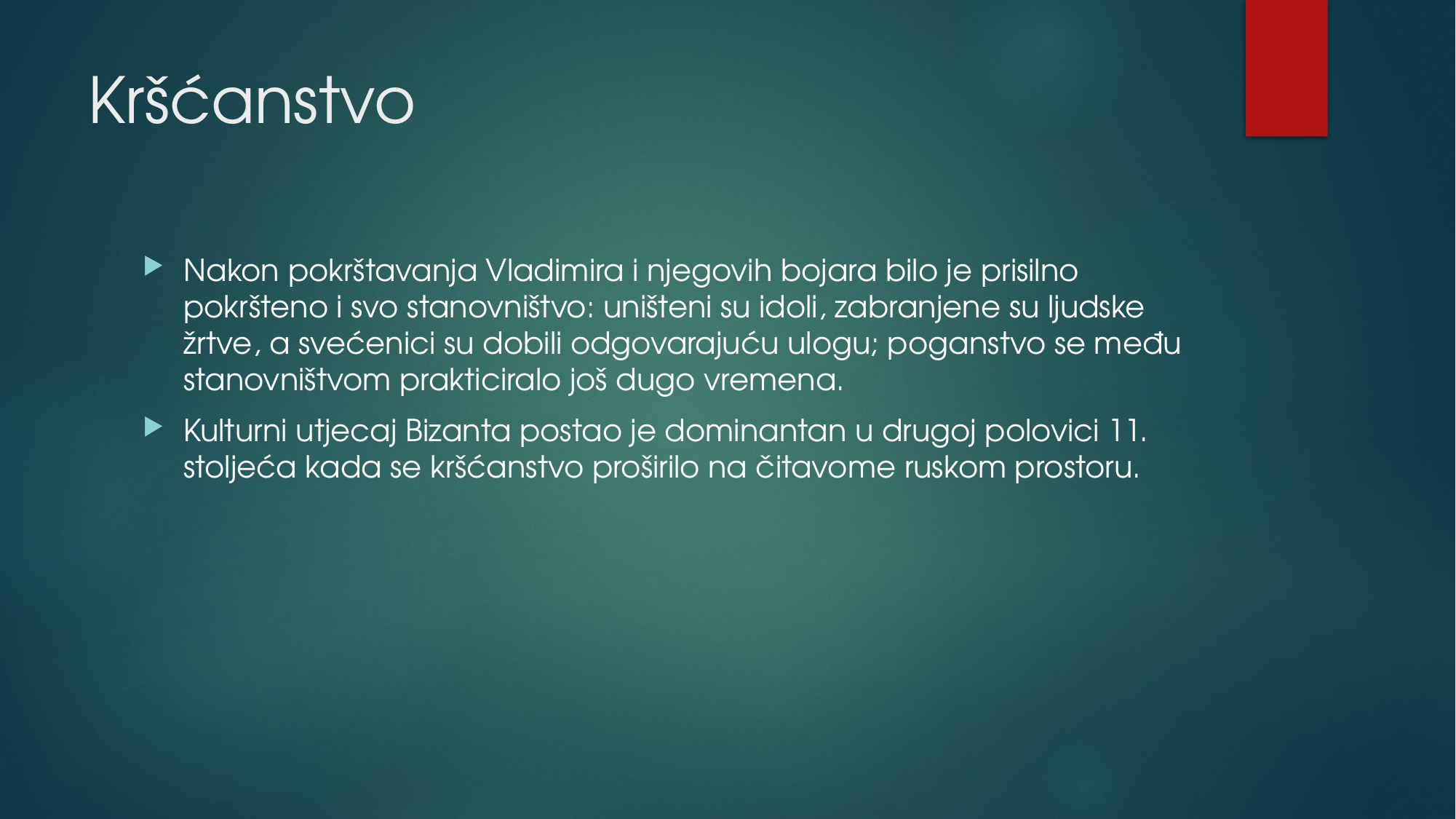

# Kršćanstvo
Nakon pokrštavanja Vladimira i njegovih bojara bilo je prisilno pokršteno i svo stanovništvo: uništeni su idoli, zabranjene su ljudske žrtve, a svećenici su dobili odgovarajuću ulogu; poganstvo se među stanovništvom prakticiralo još dugo vremena.
Kulturni utjecaj Bizanta postao je dominantan u drugoj polovici 11. stoljeća kada se kršćanstvo proširilo na čitavome ruskom prostoru.